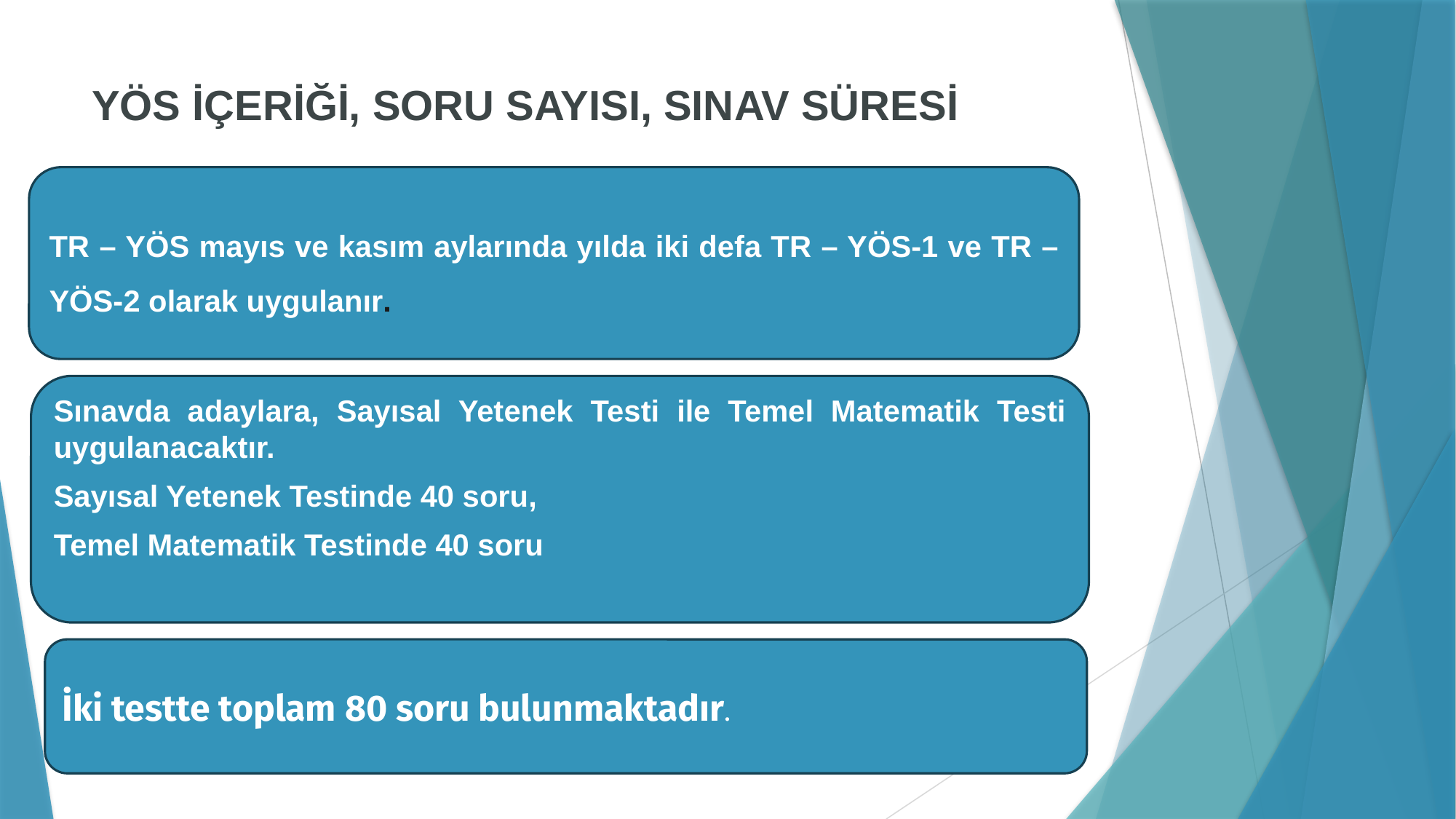

# YÖS İÇERİĞİ, SORU SAYISI, SINAV SÜRESİ
TR – YÖS mayıs ve kasım aylarında yılda iki defa TR – YÖS-1 ve TR – YÖS-2 olarak uygulanır.
Sınavda adaylara, Sayısal Yetenek Testi ile Temel Matematik Testi uygulanacaktır.
Sayısal Yetenek Testinde 40 soru,
Temel Matematik Testinde 40 soru

İki testte toplam 80 soru bulunmaktadır.